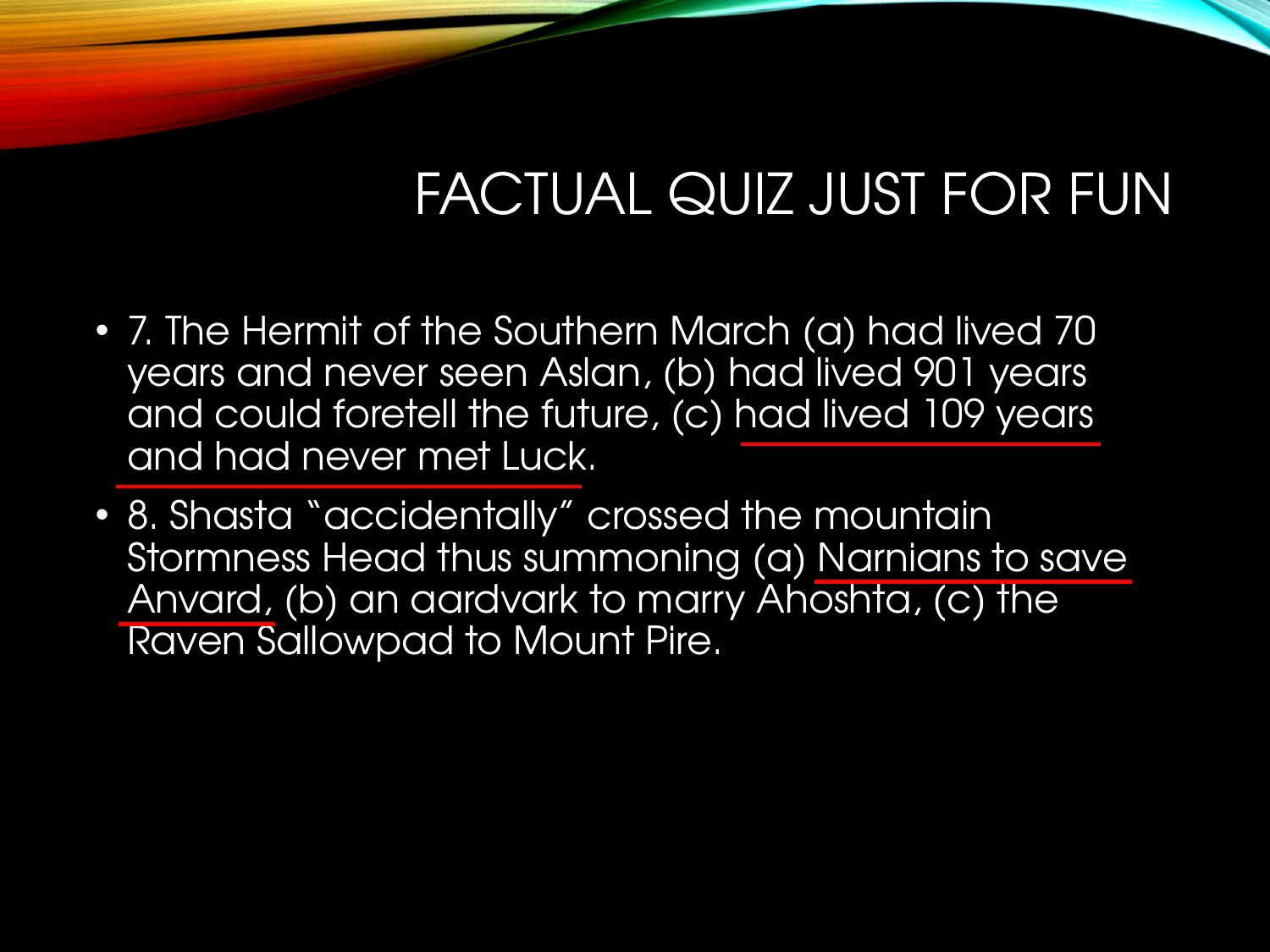

# Factual Quiz Just for Fun
7. The Hermit of the Southern March (a) had lived 70 years and never seen Aslan, (b) had lived 901 years and could foretell the future, (c) had lived 109 years and had never met Luck.
8. Shasta “accidentally” crossed the mountain Stormness Head thus summoning (a) Narnians to save Anvard, (b) an aardvark to marry Ahoshta, (c) the Raven Sallowpad to Mount Pire.